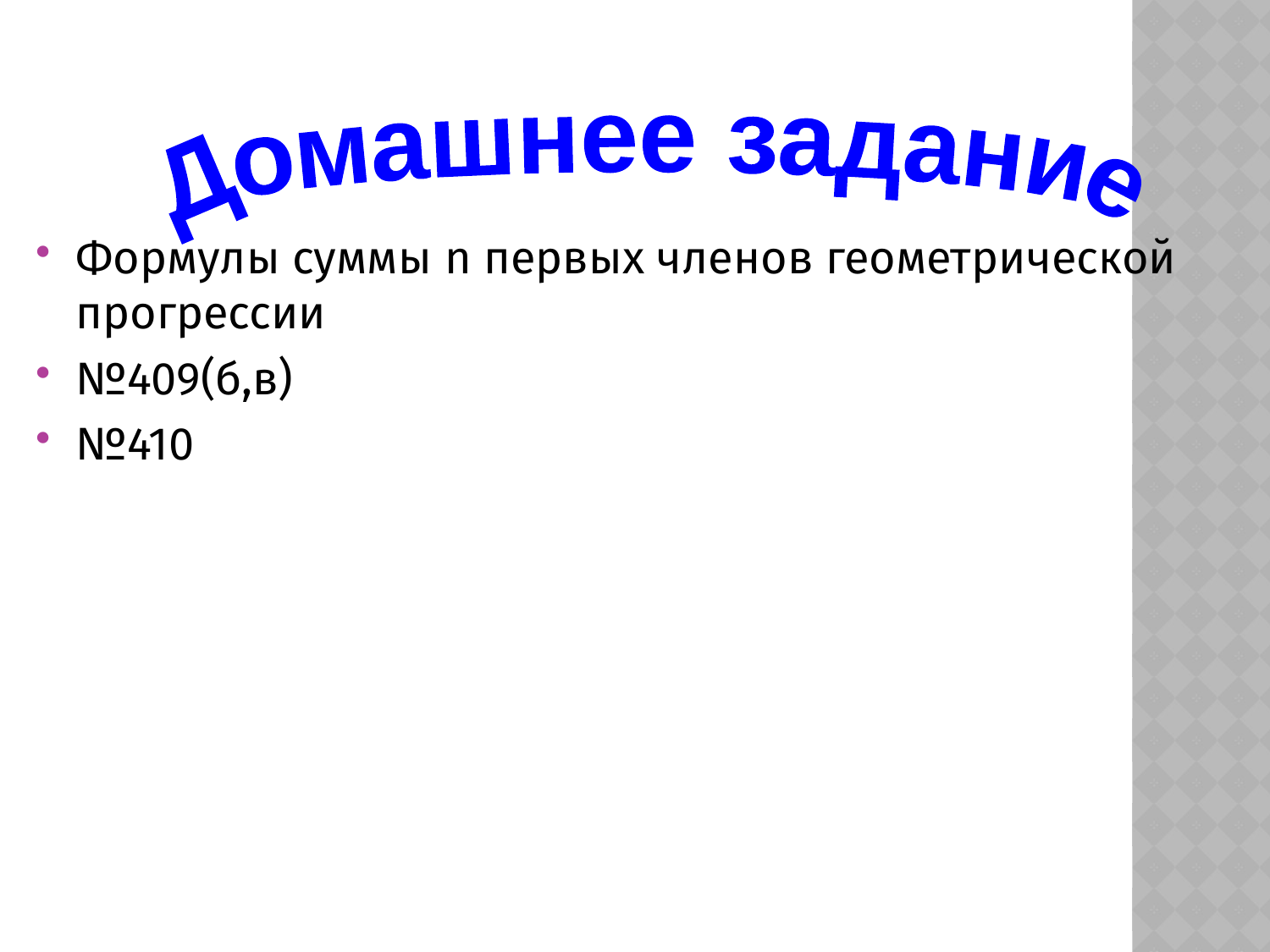

#
Домашнее задание
Формулы суммы n первых членов геометрической прогрессии
№409(б,в)
№410